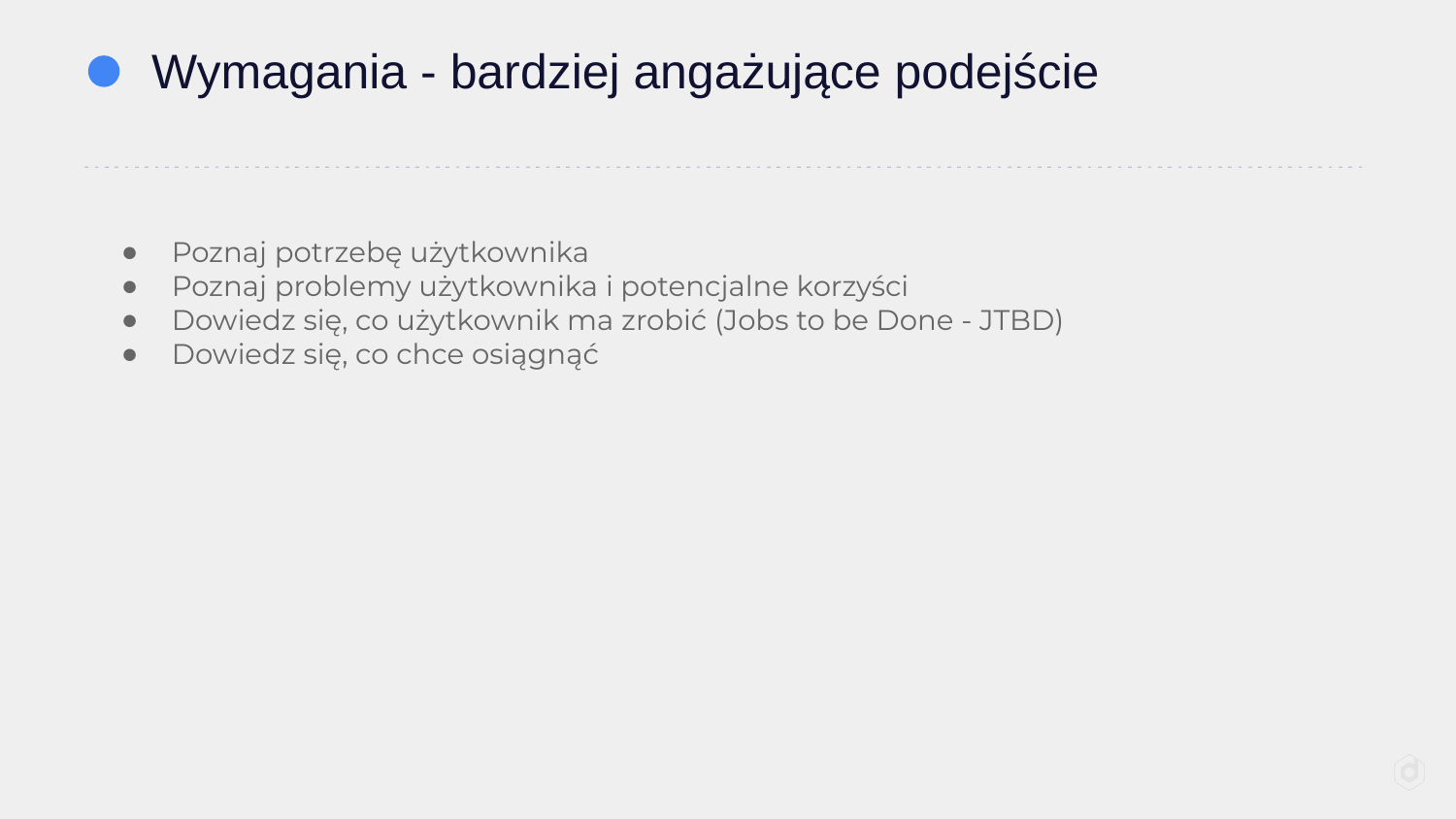

# Wymagania - bardziej angażujące podejście
Poznaj potrzebę użytkownika
Poznaj problemy użytkownika i potencjalne korzyści
Dowiedz się, co użytkownik ma zrobić (Jobs to be Done - JTBD)
Dowiedz się, co chce osiągnąć